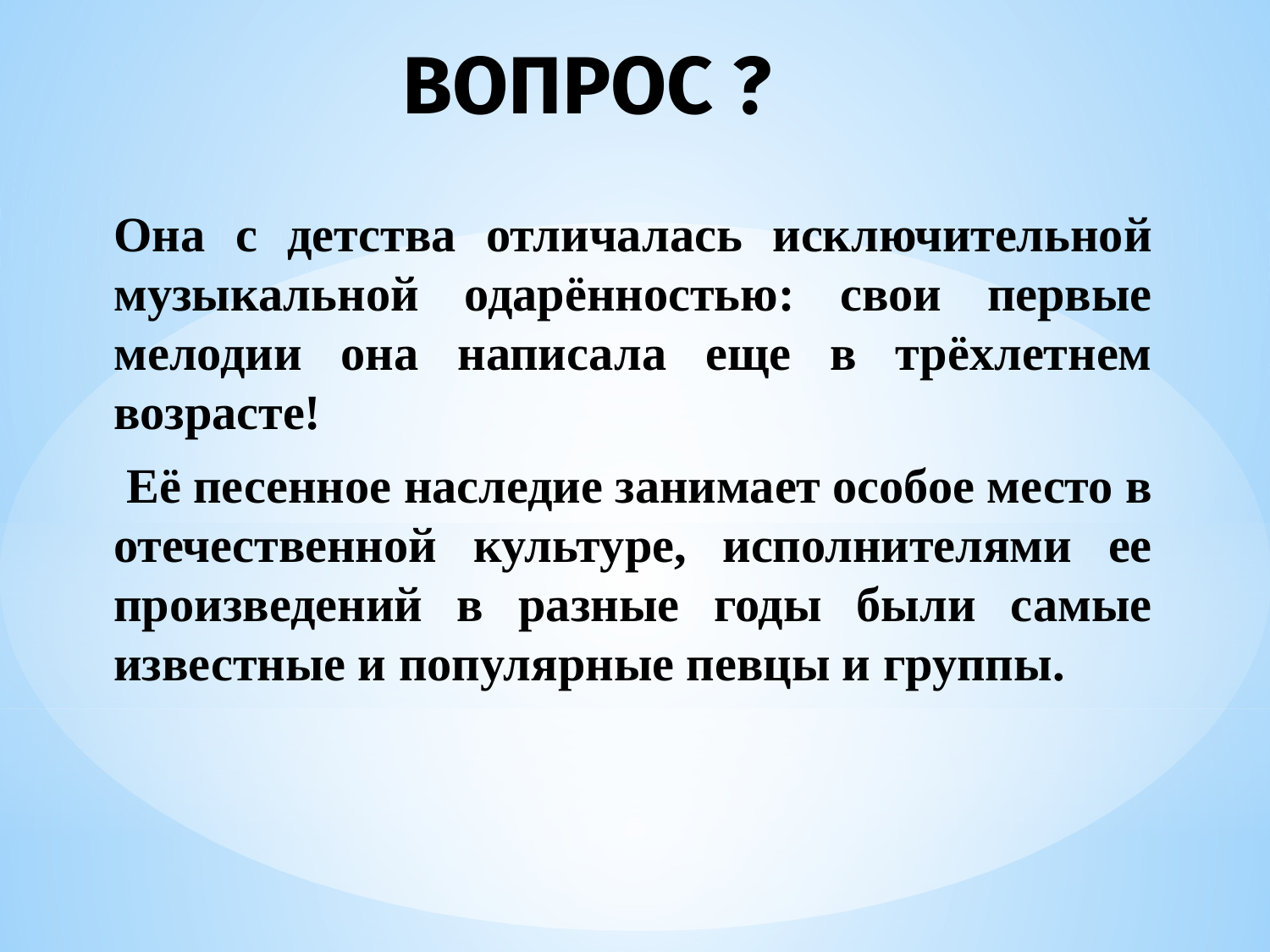

# ВОПРОС ?
Она с детства отличалась исключительной музыкальной одарённостью: свои первые мелодии она написала еще в трёхлетнем возрасте!
 Её песенное наследие занимает особое место в отечественной культуре, исполнителями ее произведений в разные годы были самые известные и популярные певцы и группы.